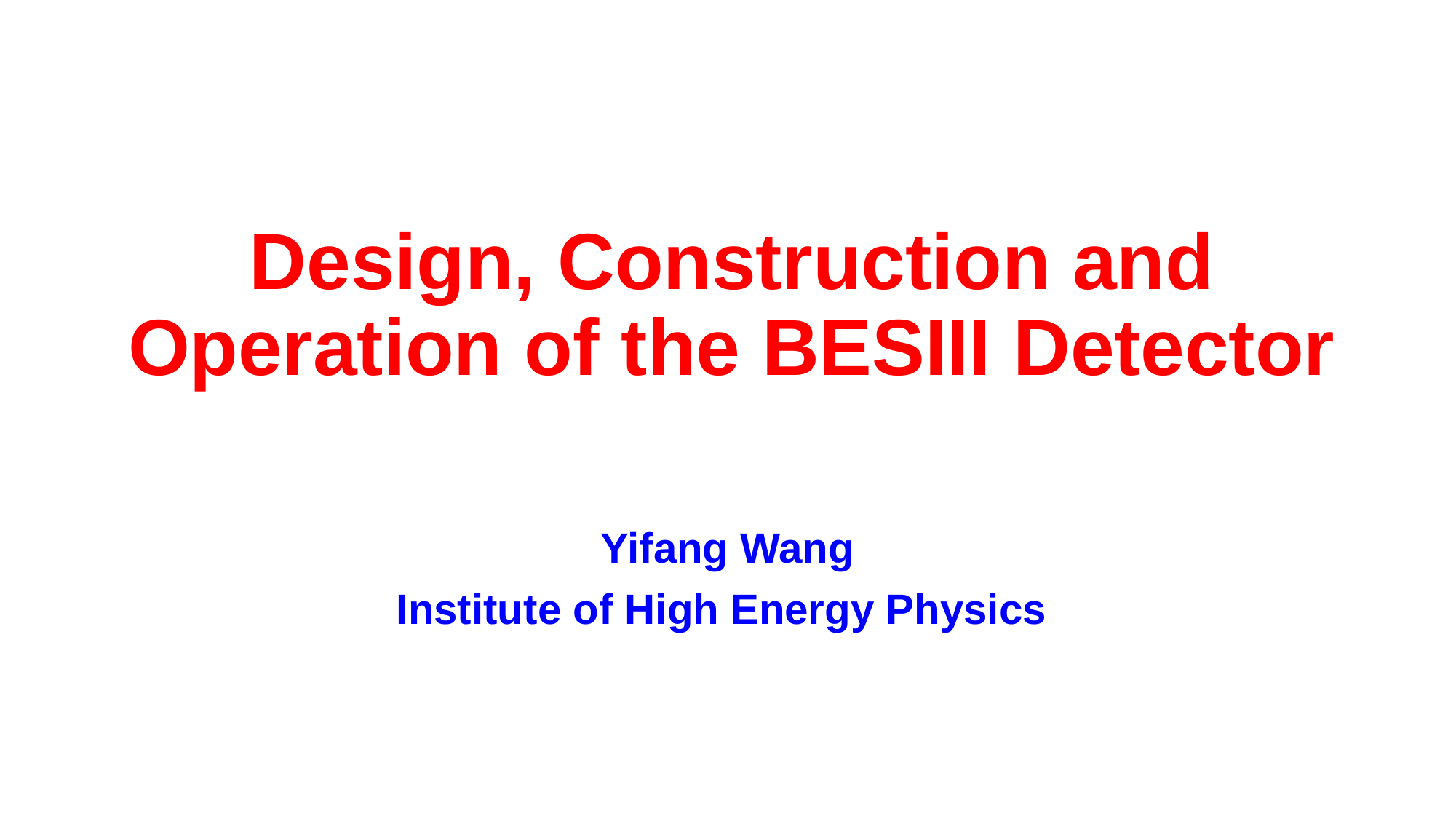

# Design, Construction and Operation of the BESIII Detector
Yifang Wang
Institute of High Energy Physics